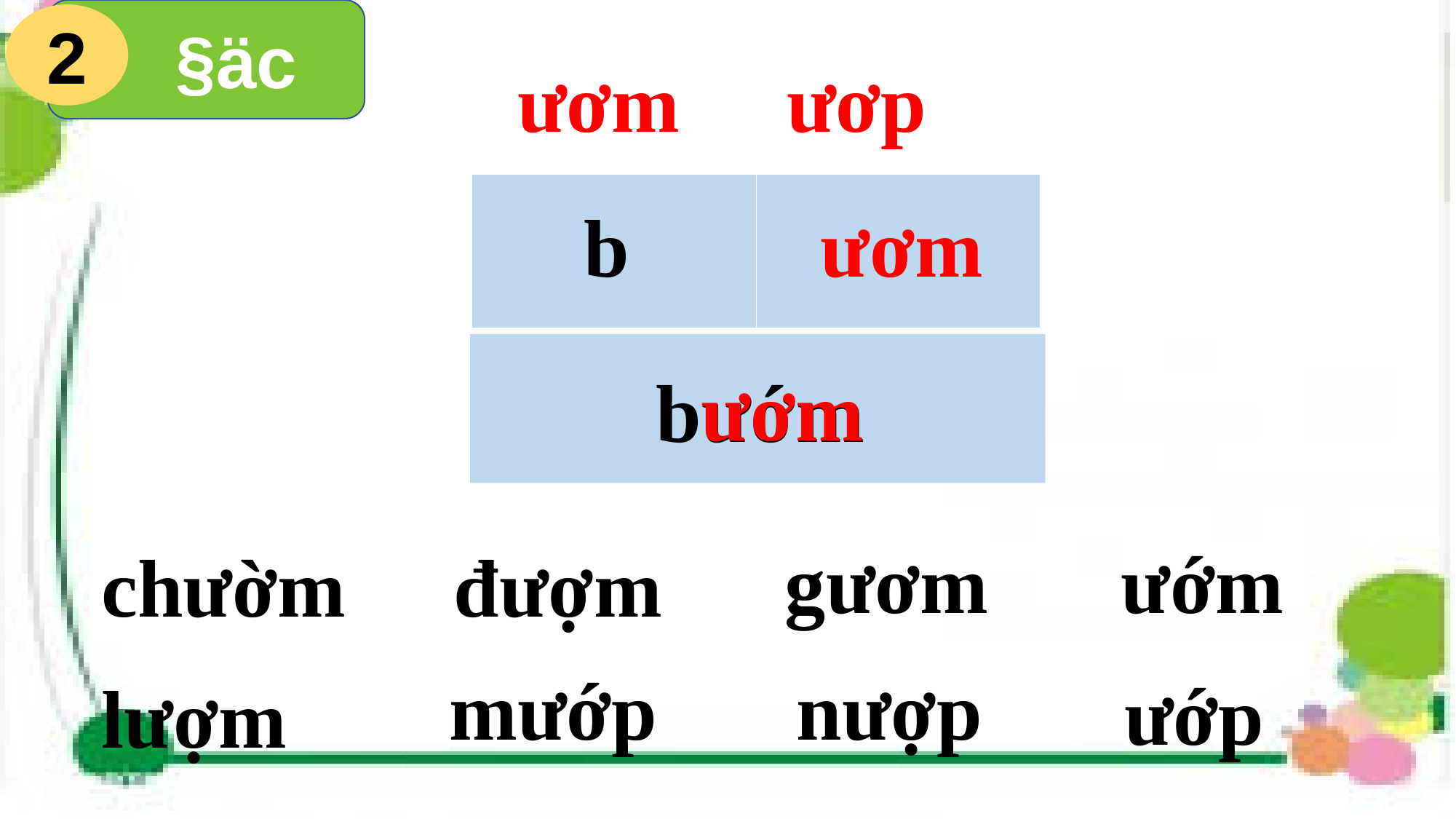

§äc
2
ươm
ươp
|  |  |
| --- | --- |
b
ươm

ươm
bướm
gươm
ướm
đượm
chườm
lượm
mướp
nượp
ướp